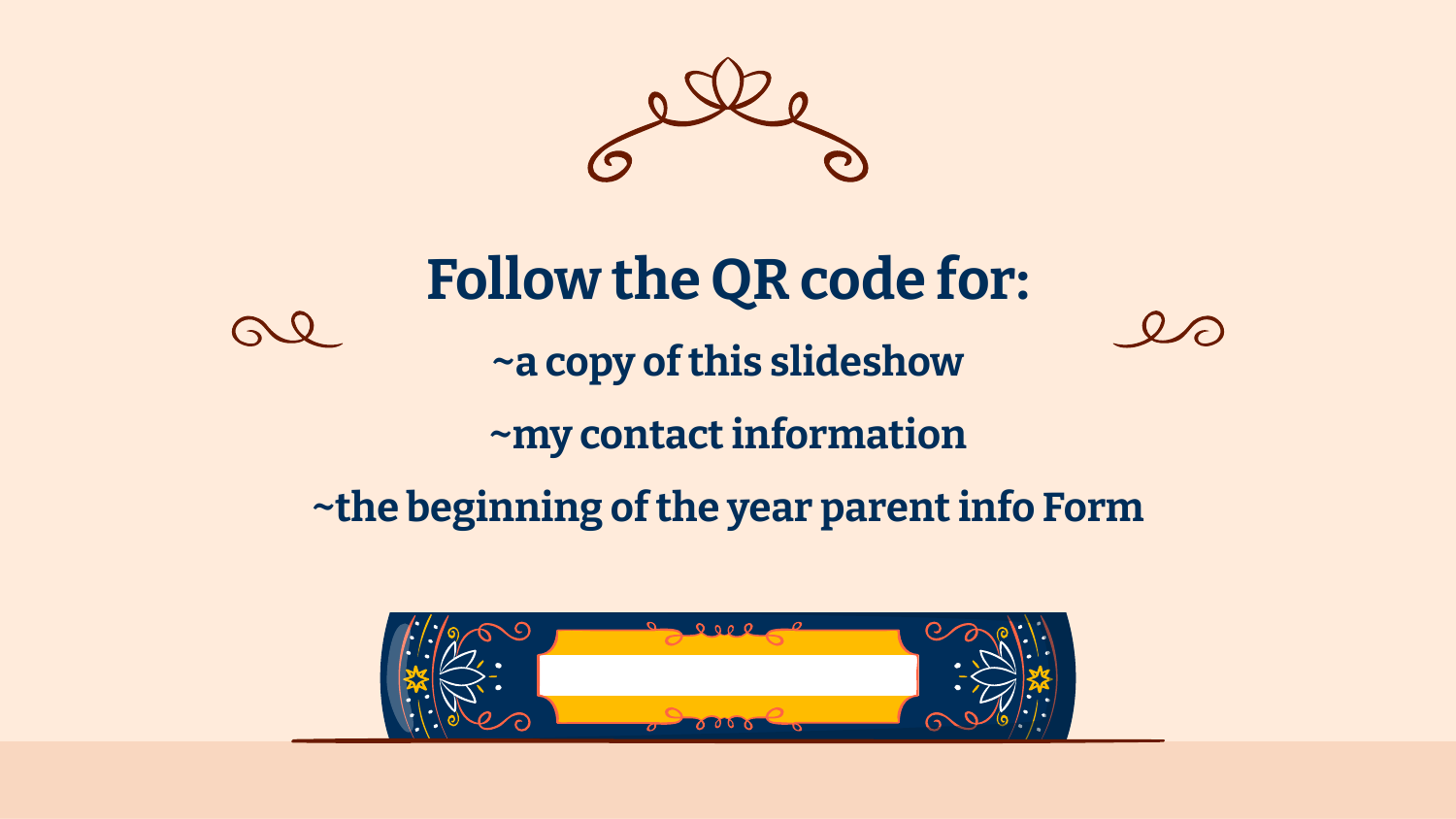

# Follow the QR code for: ~a copy of this slideshow ~my contact information ~the beginning of the year parent info Form